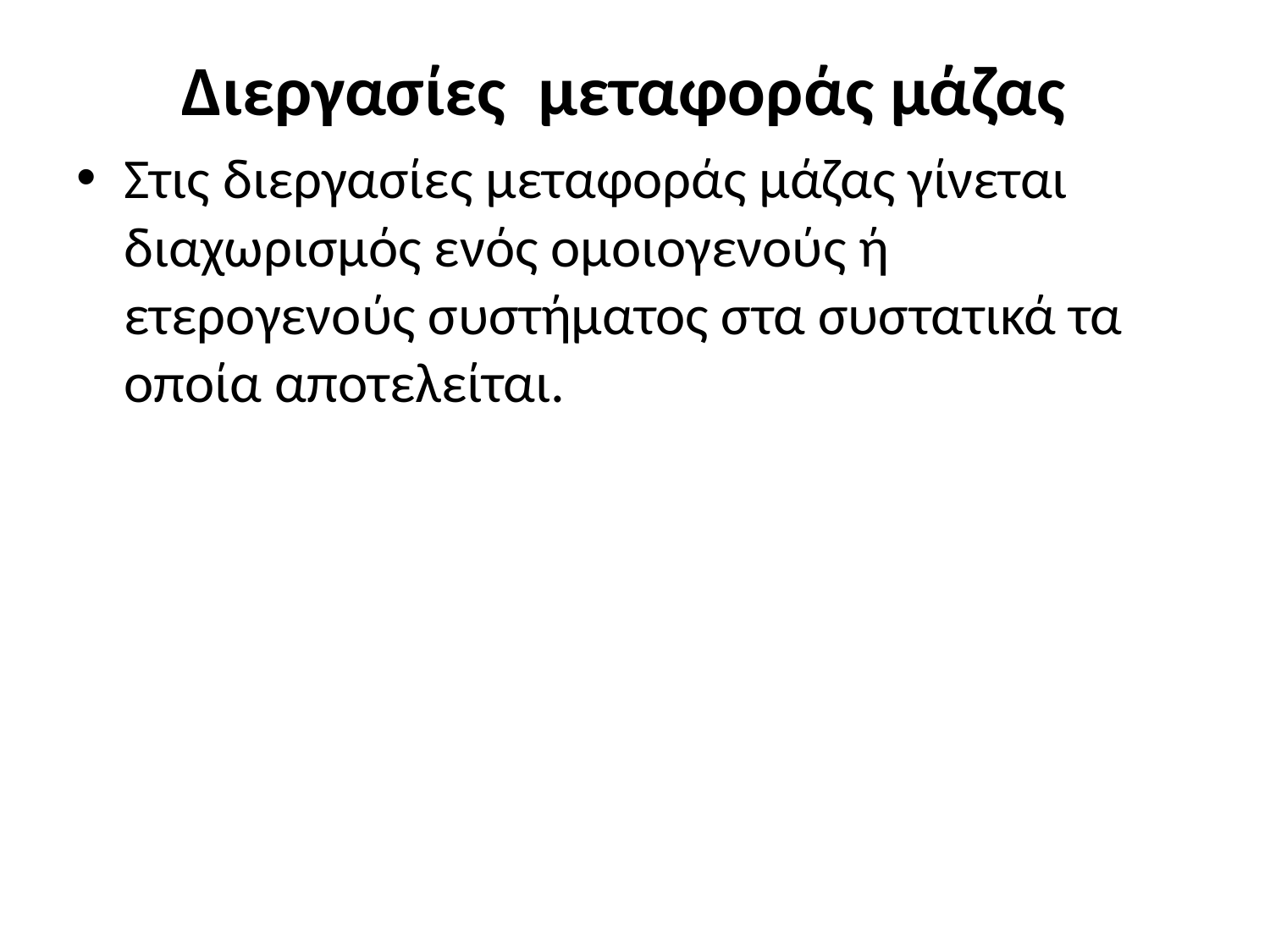

# Διεργασίες  μεταφοράς μάζας
Στις διεργασίες μεταφοράς μάζας γίνεται διαχωρισμός ενός ομοιογενούς ή ετερογενούς συστήματος στα συστατικά τα οποία αποτελείται.